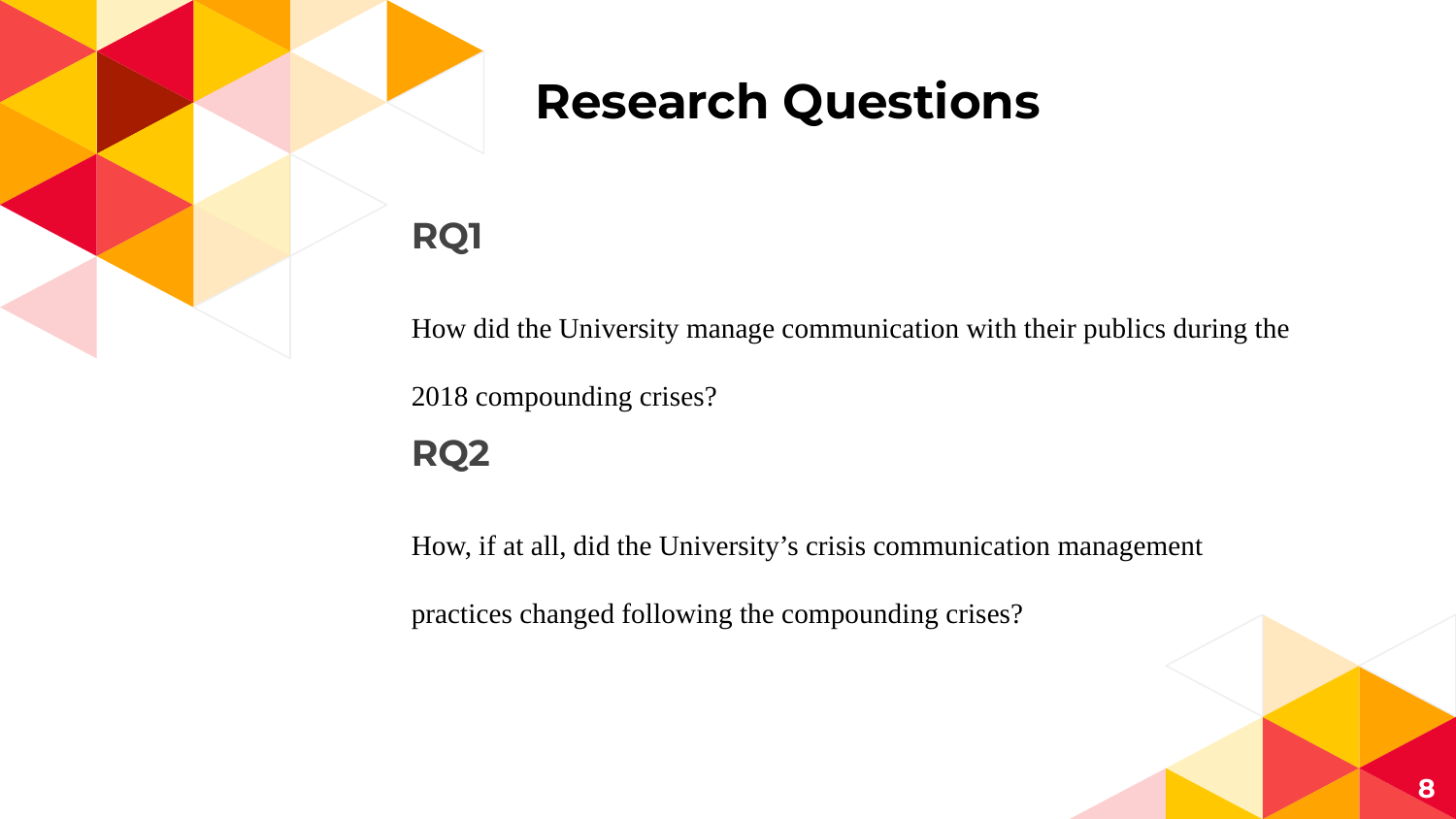

# Research Questions
RQ1
How did the University manage communication with their publics during the 2018 compounding crises?
RQ2
How, if at all, did the University’s crisis communication management practices changed following the compounding crises?
8